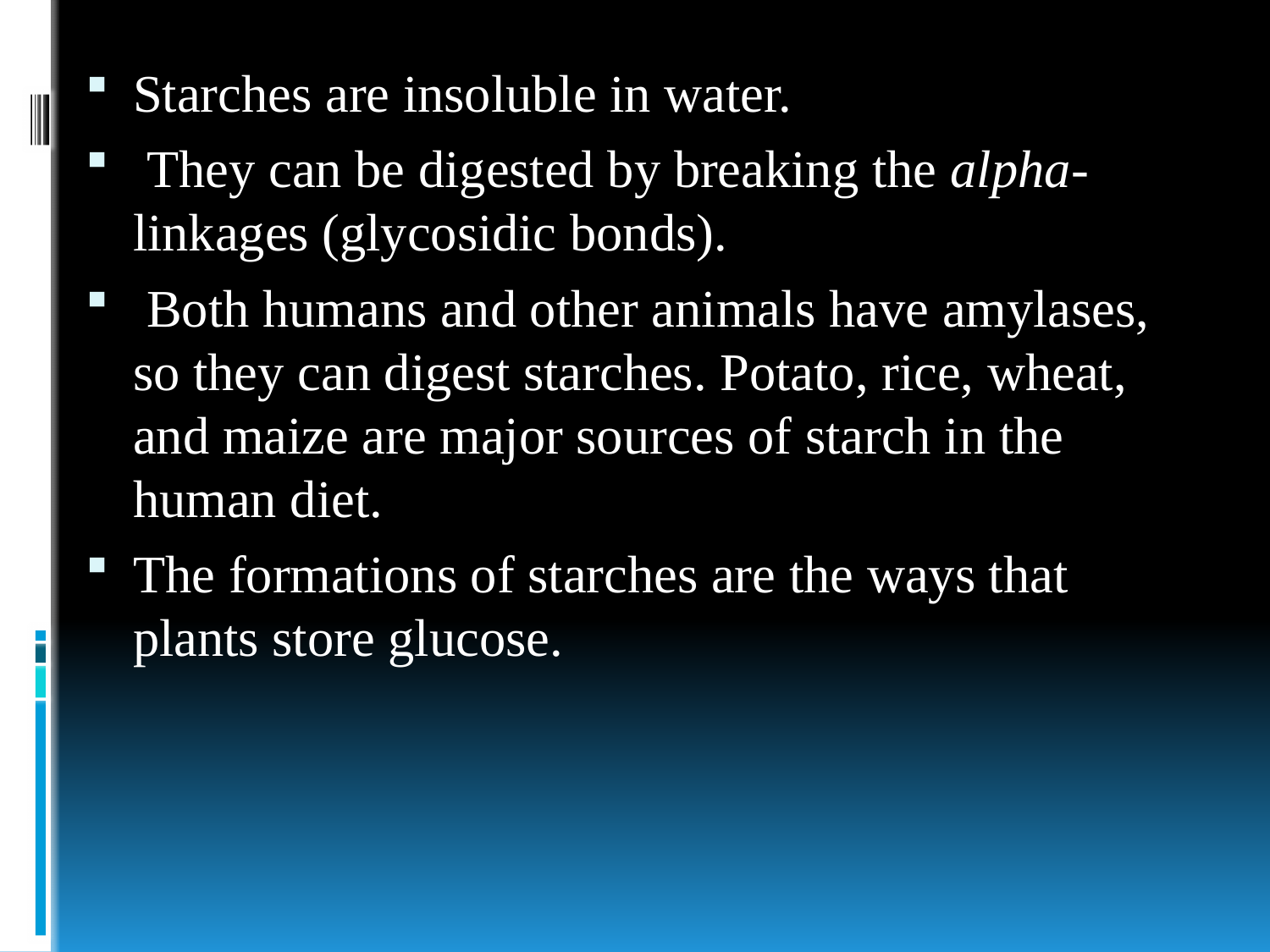

Starches are insoluble in water.
 They can be digested by breaking the alpha-linkages (glycosidic bonds).
 Both humans and other animals have amylases, so they can digest starches. Potato, rice, wheat, and maize are major sources of starch in the human diet.
The formations of starches are the ways that plants store glucose.